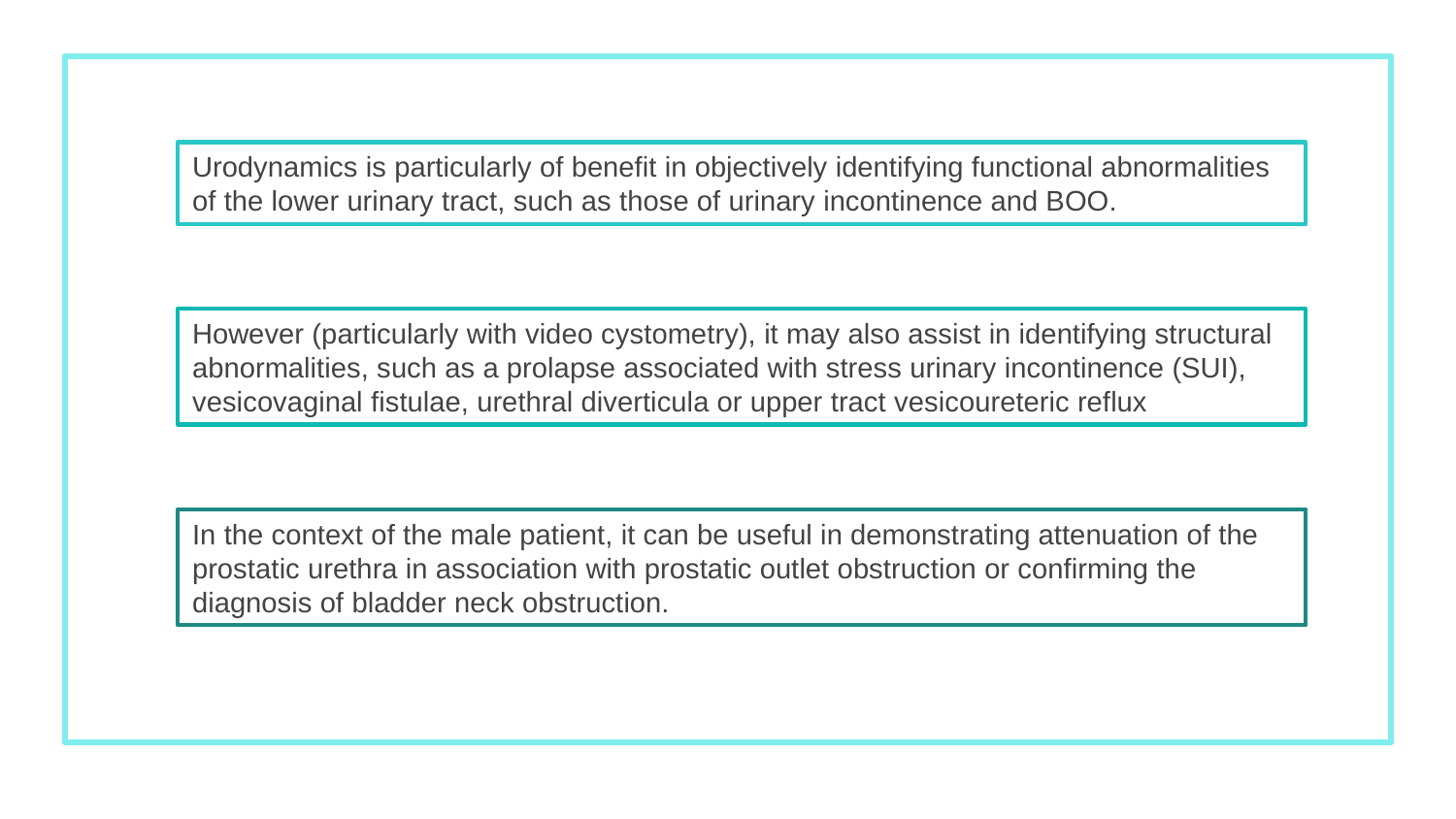

Urodynamics is particularly of benefit in objectively identifying functional abnormalities of the lower urinary tract, such as those of urinary incontinence and BOO.
However (particularly with video cystometry), it may also assist in identifying structural abnormalities, such as a prolapse associated with stress urinary incontinence (SUI), vesicovaginal fistulae, urethral diverticula or upper tract vesicoureteric reflux
In the context of the male patient, it can be useful in demonstrating attenuation of the prostatic urethra in association with prostatic outlet obstruction or confirming the diagnosis of bladder neck obstruction.